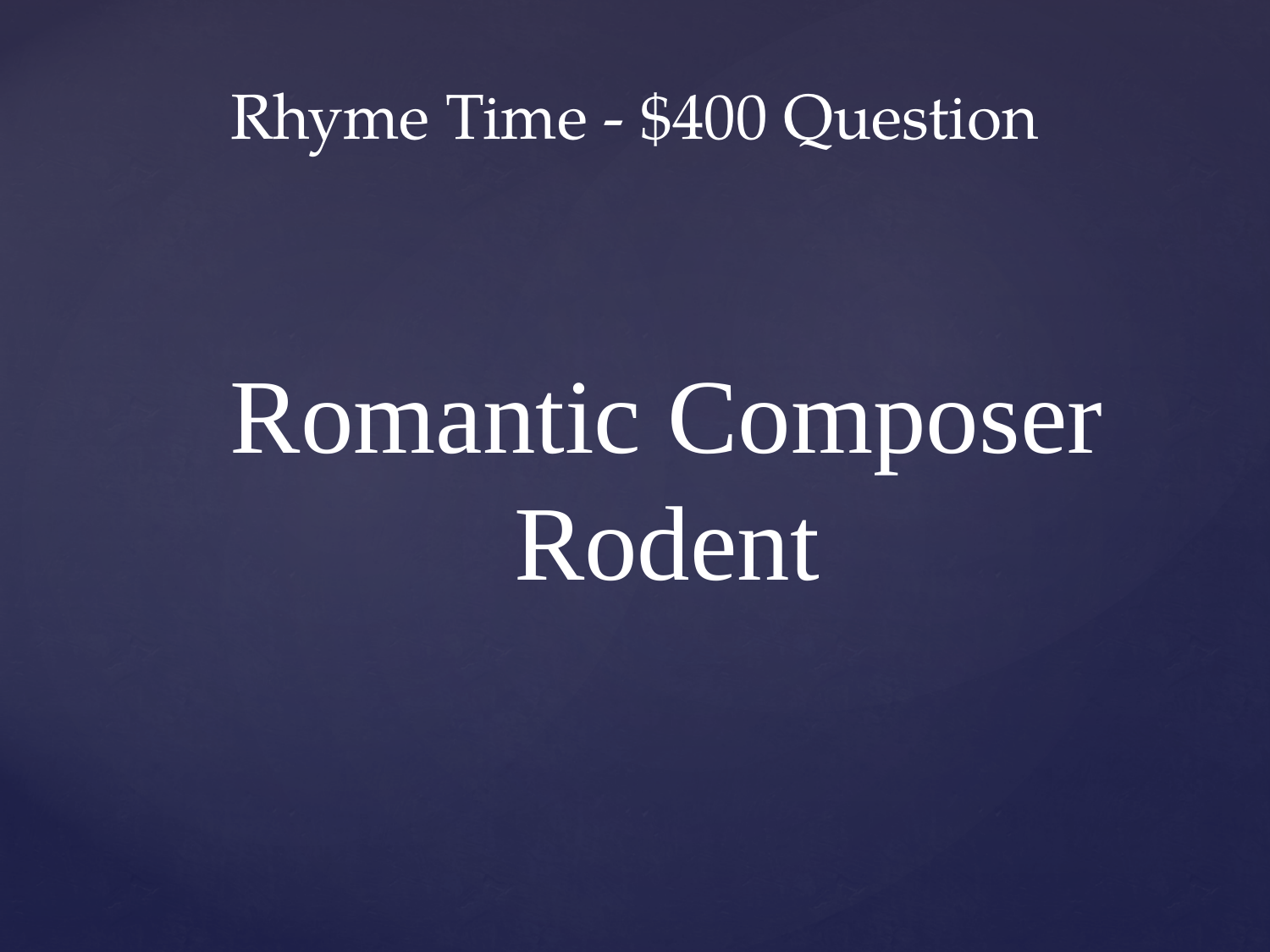

# Rhyme Time - $400 Question
Romantic Composer Rodent